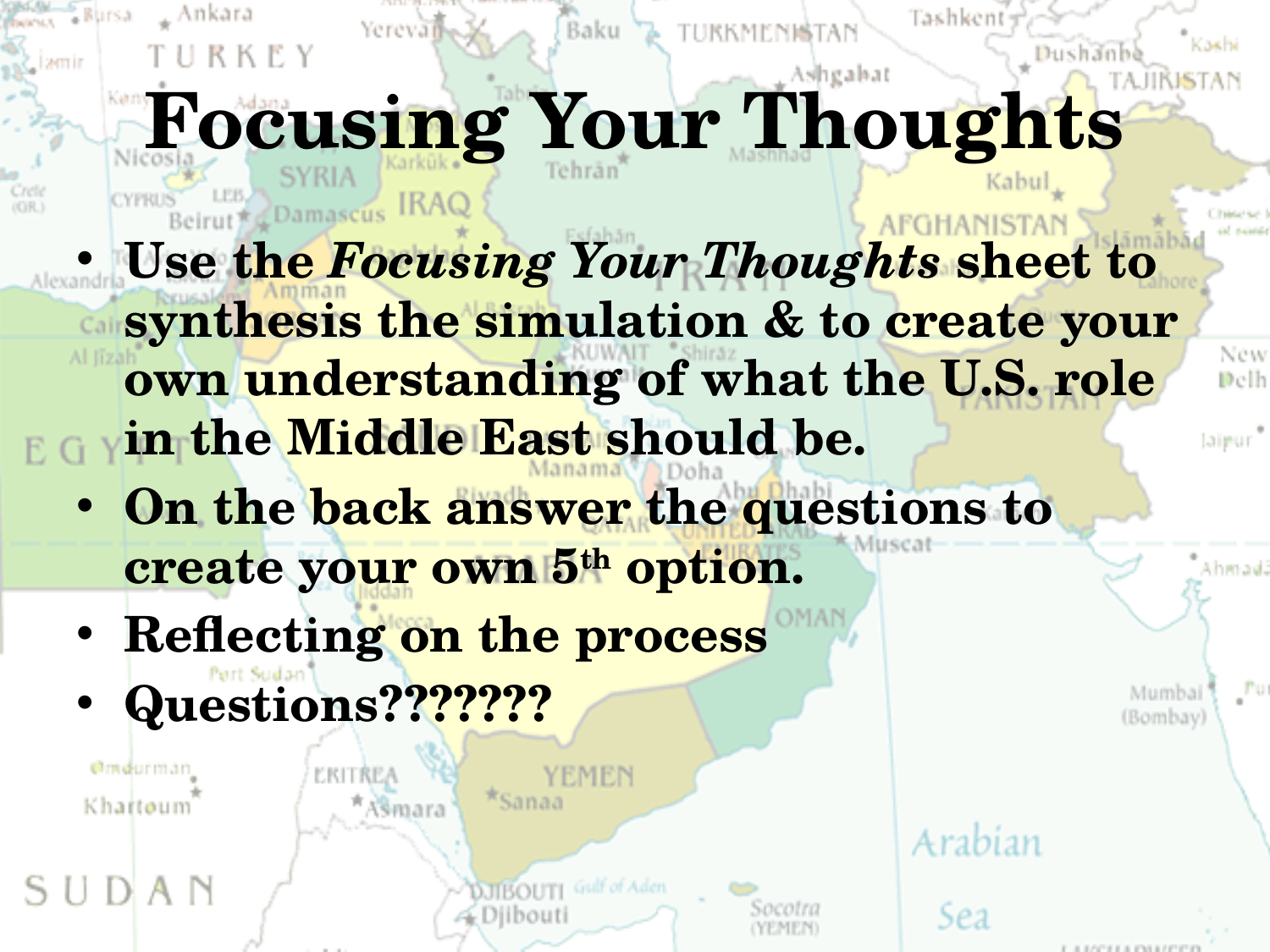

# Focusing Your Thoughts
Use the Focusing Your Thoughts sheet to synthesis the simulation & to create your own understanding of what the U.S. role in the Middle East should be.
On the back answer the questions to create your own 5th option.
Reflecting on the process
Questions???????